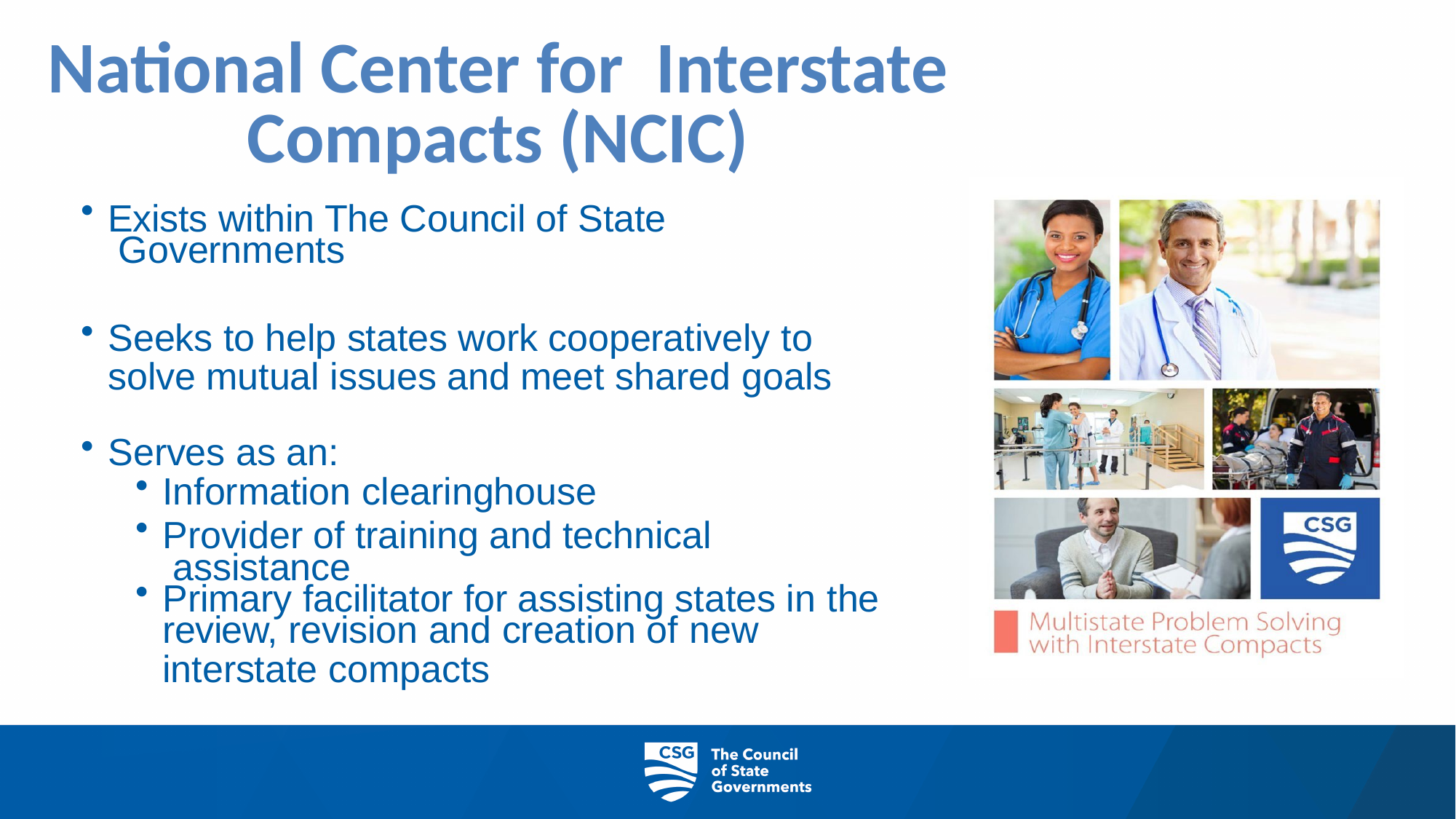

National Center for  Interstate Compacts (NCIC)

Exists within The Council of State  Governments

Seeks to help states work cooperatively to
solve mutual issues and meet shared goals
Serves as an:
Information clearinghouse
Provider of training and technical  assistance
Primary facilitator for assisting states in the
review, revision and creation of new
interstate compacts